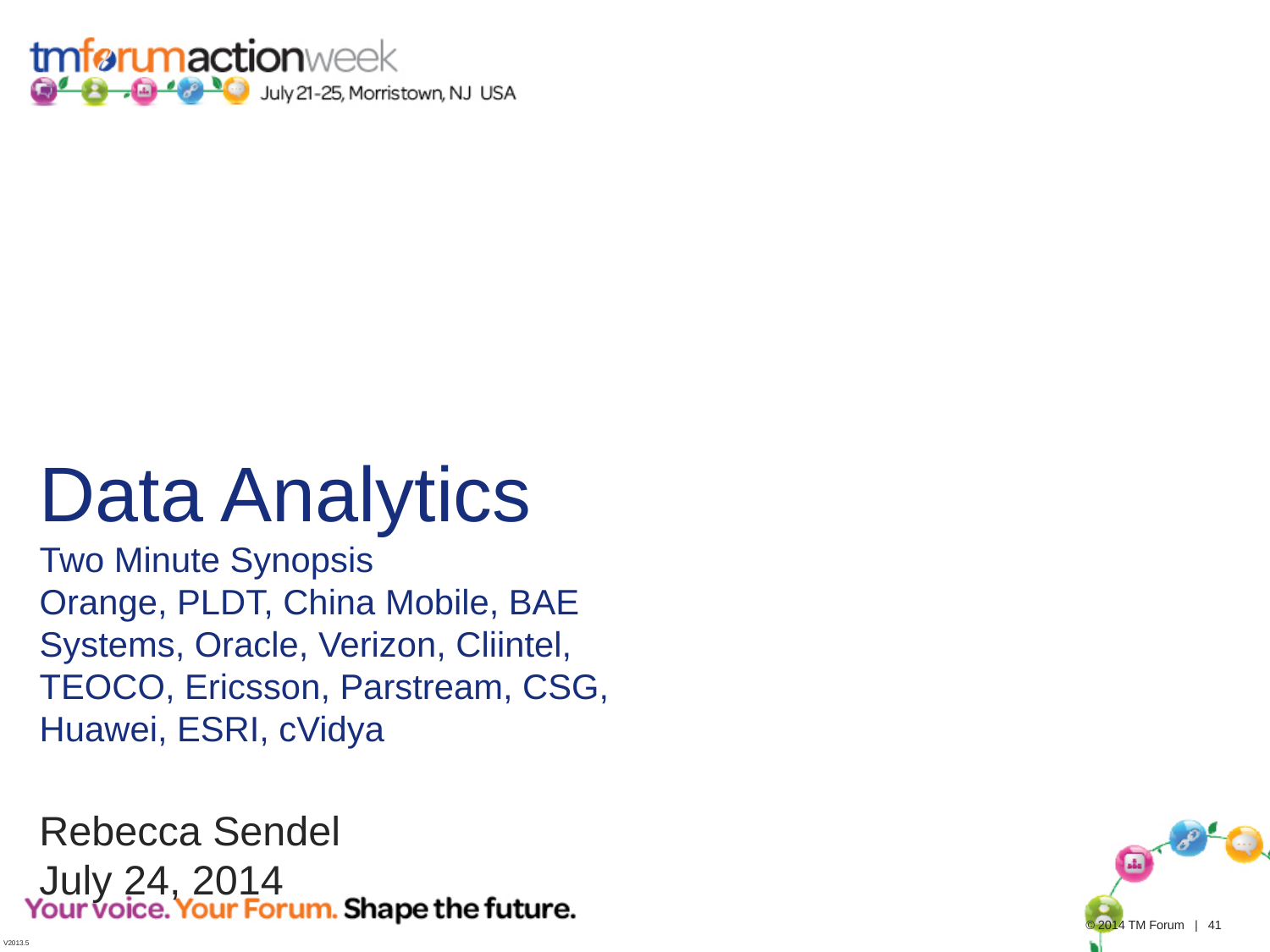

# Data Analytics Two Minute Synopsis Orange, PLDT, China Mobile, BAE Systems, Oracle, Verizon, Cliintel, TEOCO, Ericsson, Parstream, CSG, Huawei, ESRI, cVidya
Rebecca Sendel
July 24, 2014